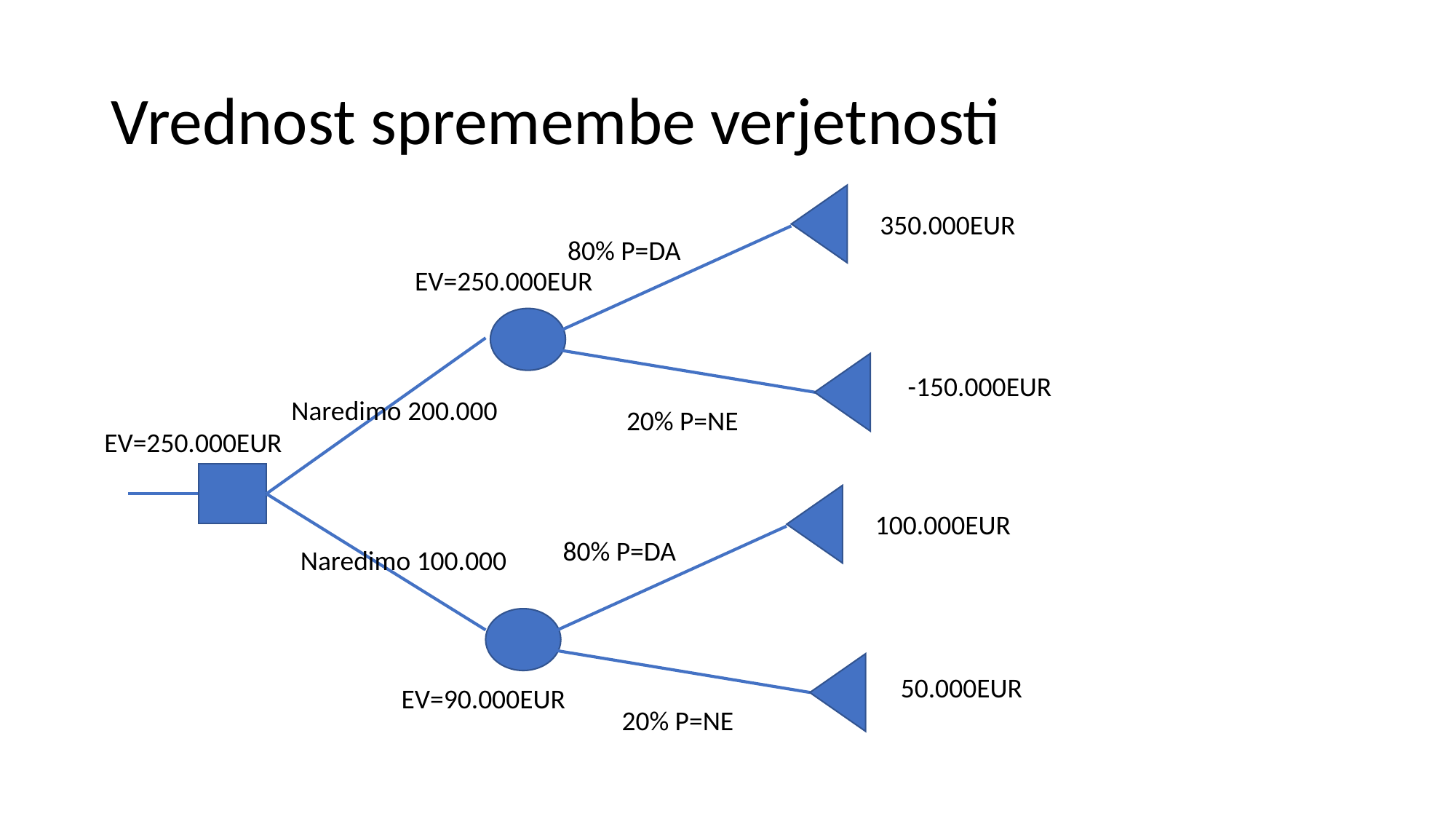

# Vrednost spremembe verjetnosti

350.000EUR
80% P=DA
EV=250.000EUR

-150.000EUR

Naredimo 200.000
20% P=NE
EV=250.000EUR

100.000EUR
80% P=DA
Naredimo 100.000

50.000EUR
EV=90.000EUR
20% P=NE